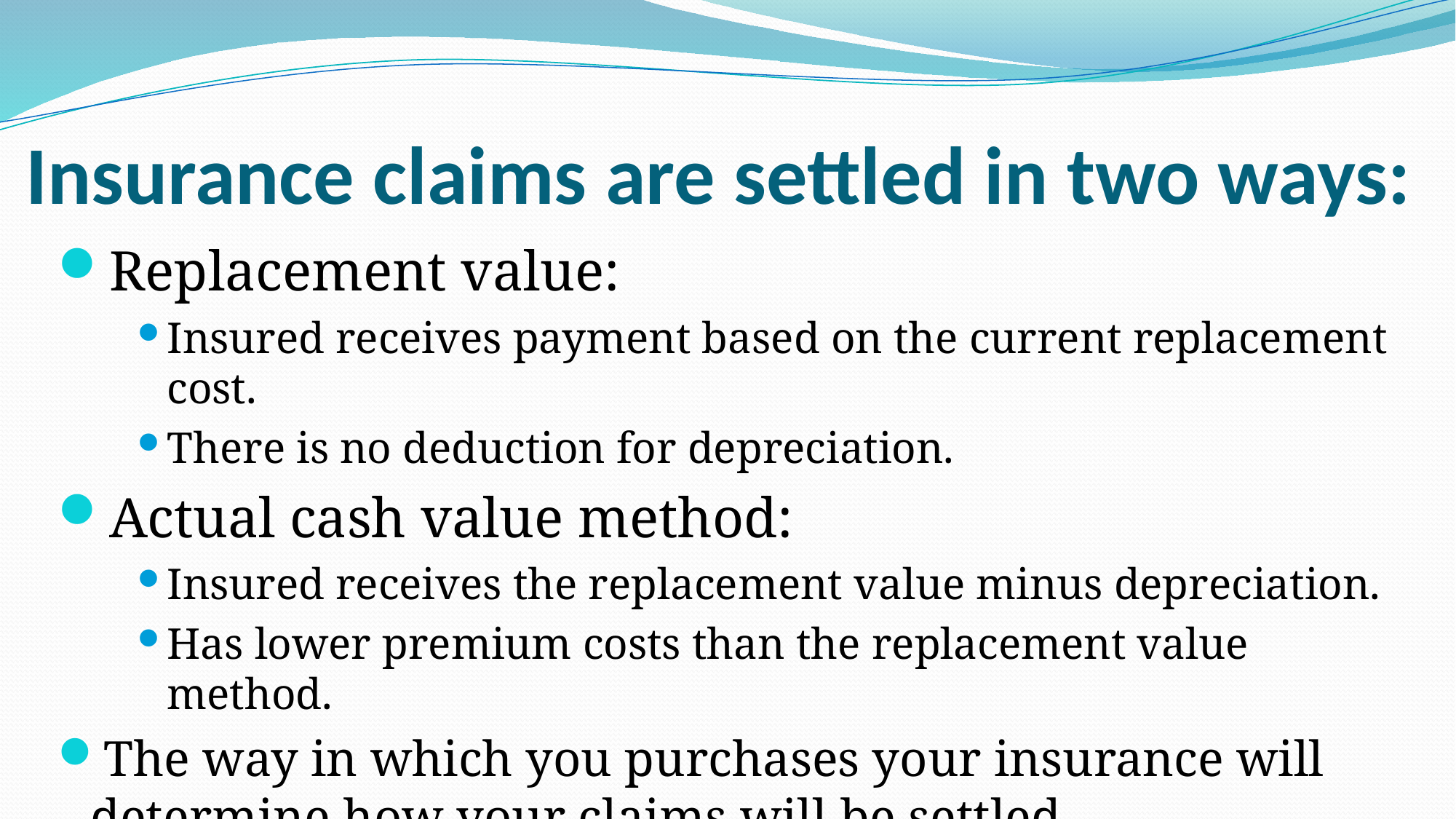

# Insurance claims are settled in two ways:
Replacement value:
Insured receives payment based on the current replacement cost.
There is no deduction for depreciation.
Actual cash value method:
Insured receives the replacement value minus depreciation.
Has lower premium costs than the replacement value method.
The way in which you purchases your insurance will determine how your claims will be settled.